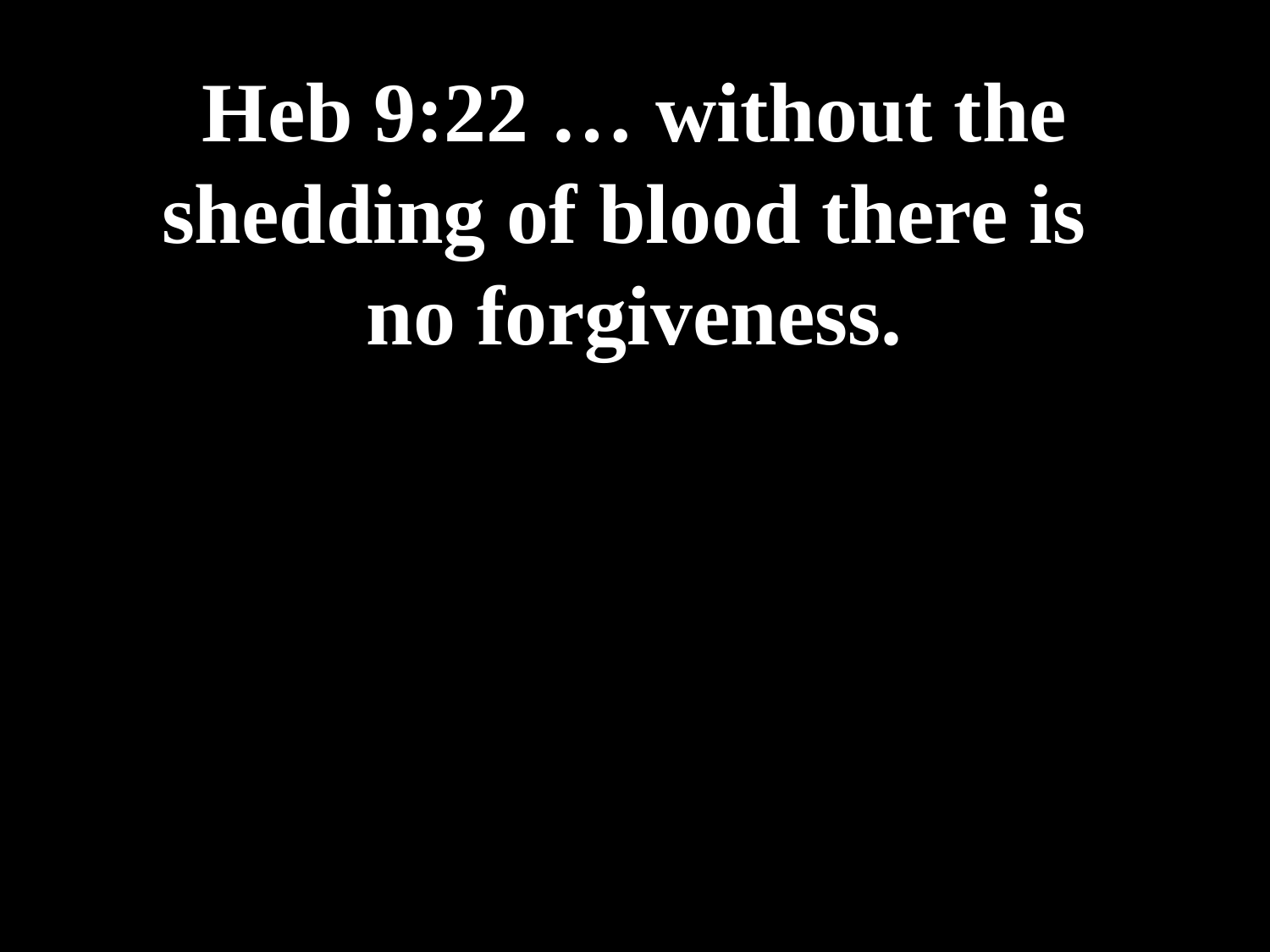

# Heb 9:22 … without the shedding of blood there is no forgiveness.